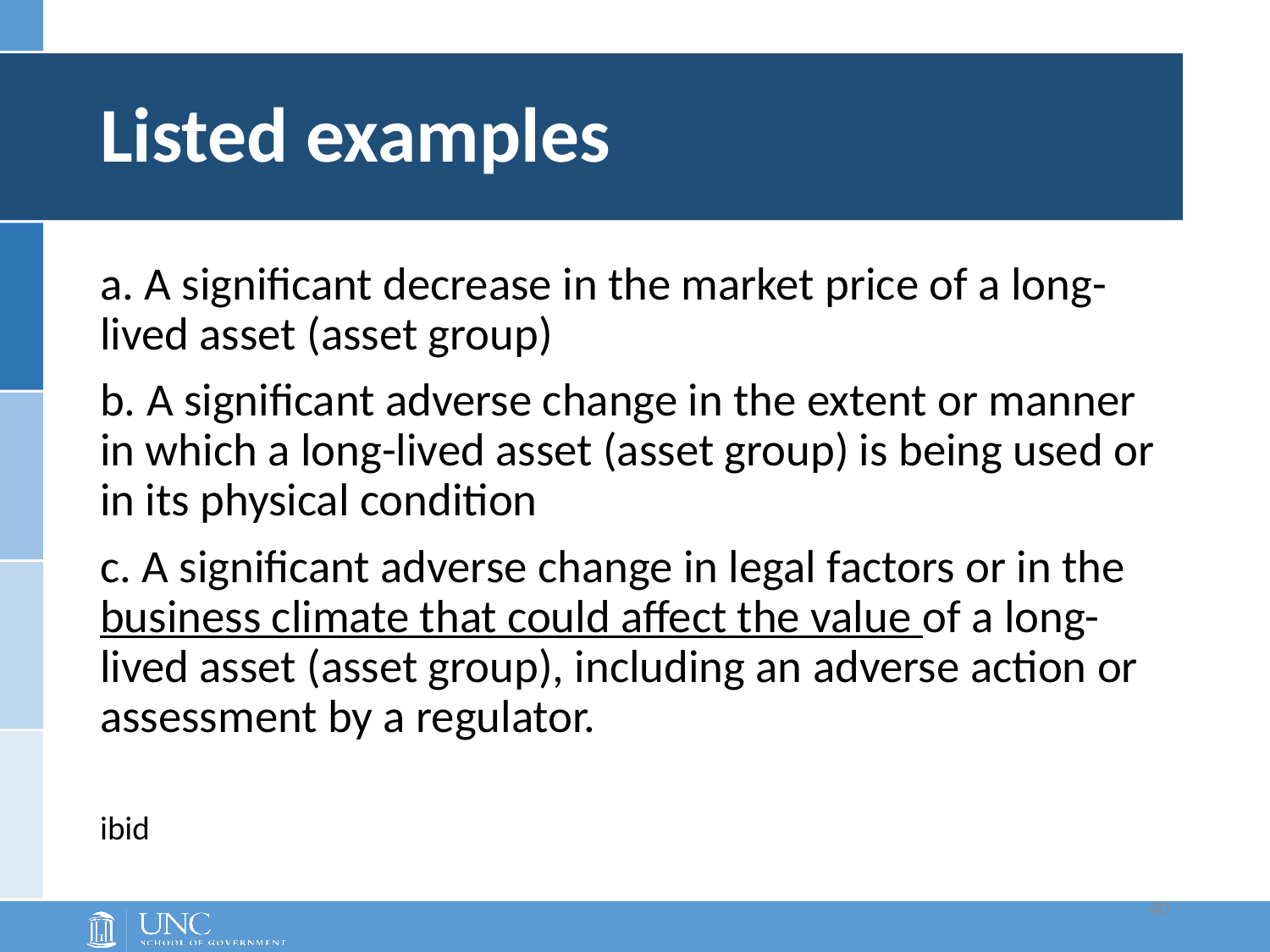

# Listed examples
a. A significant decrease in the market price of a long-lived asset (asset group)
b. A significant adverse change in the extent or manner in which a long-lived asset (asset group) is being used or in its physical condition
c. A significant adverse change in legal factors or in the business climate that could affect the value of a long-lived asset (asset group), including an adverse action or assessment by a regulator.

ibid

40